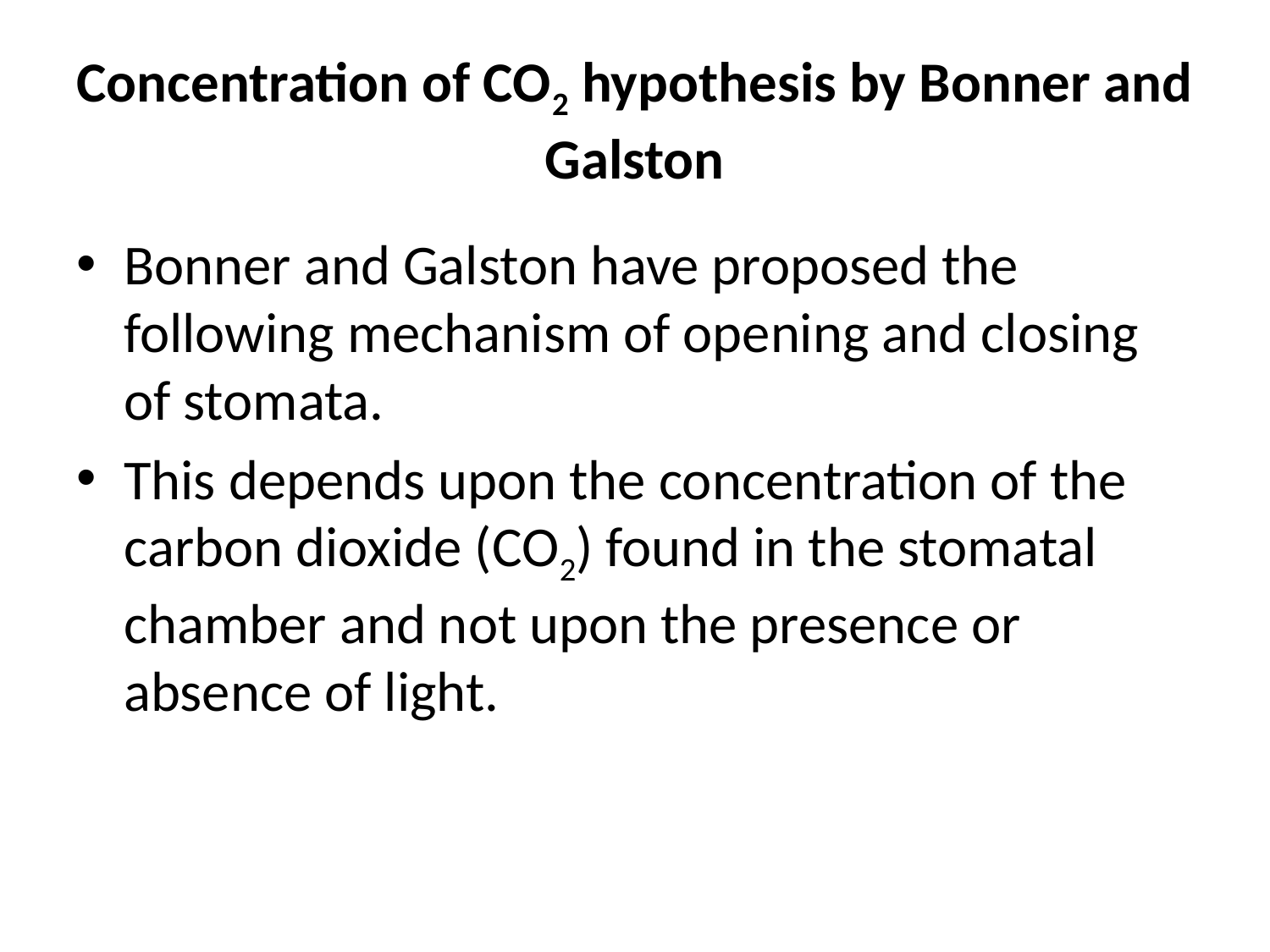

# Concentration of CO2 hypothesis by Bonner and Galston
Bonner and Galston have proposed the following mechanism of opening and closing of stomata.
This depends upon the concentration of the carbon dioxide (CO2) found in the stomatal chamber and not upon the presence or absence of light.